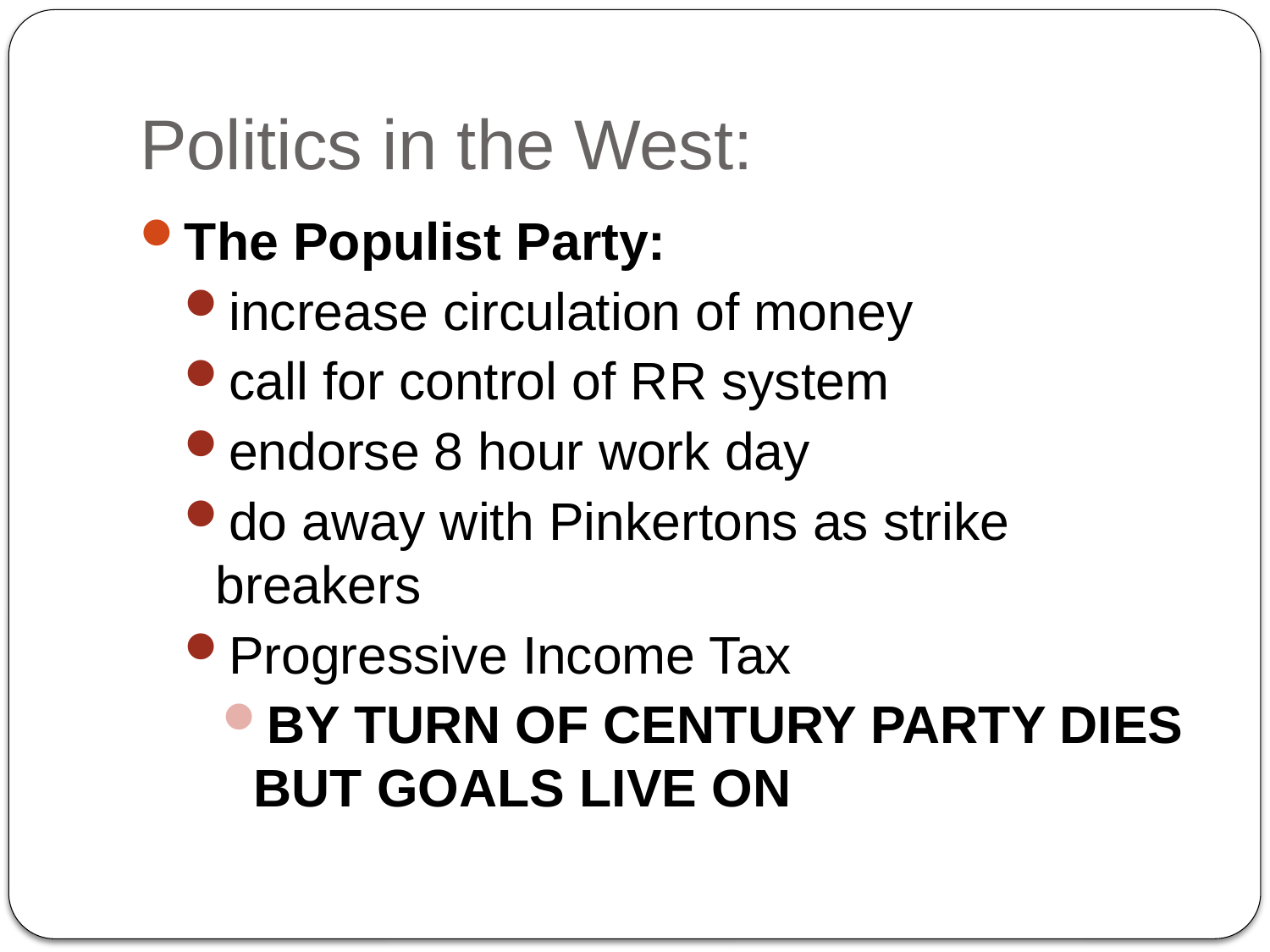

# Politics in the West:
The Populist Party:
increase circulation of money
call for control of RR system
endorse 8 hour work day
do away with Pinkertons as strike breakers
Progressive Income Tax
BY TURN OF CENTURY PARTY DIES BUT GOALS LIVE ON